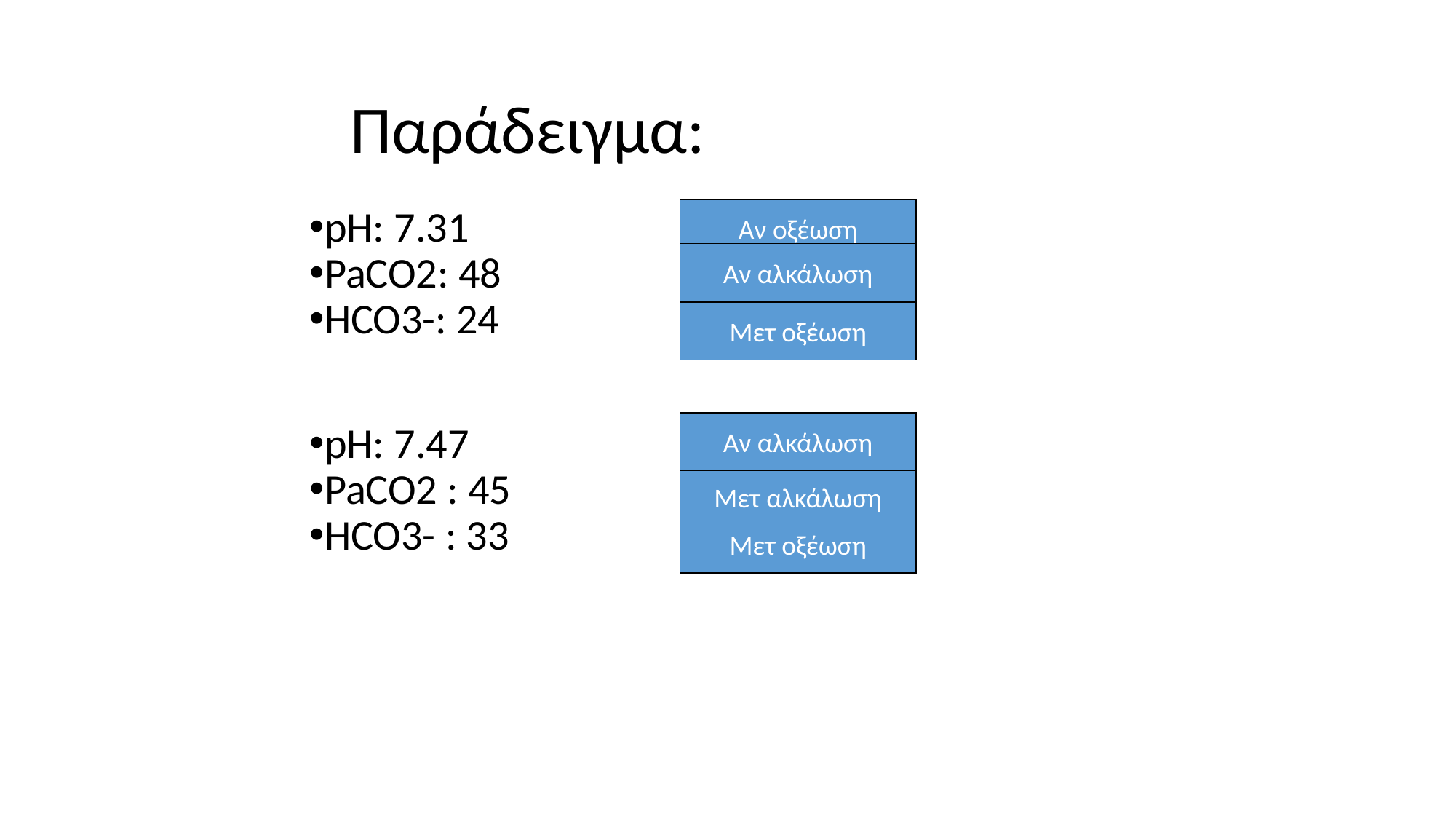

Παράδειγμα:
Αν οξέωση
pH: 7.31		          Right!
PaCO2: 48		      Try Again
HCO3-: 24		      Try Again

pH: 7.47		      Try Again
PaCO2 : 45                       Right!
HCO3- : 33                     Try Again

Αν αλκάλωση
Μετ οξέωση
Αν αλκάλωση
Μετ αλκάλωση
Μετ οξέωση